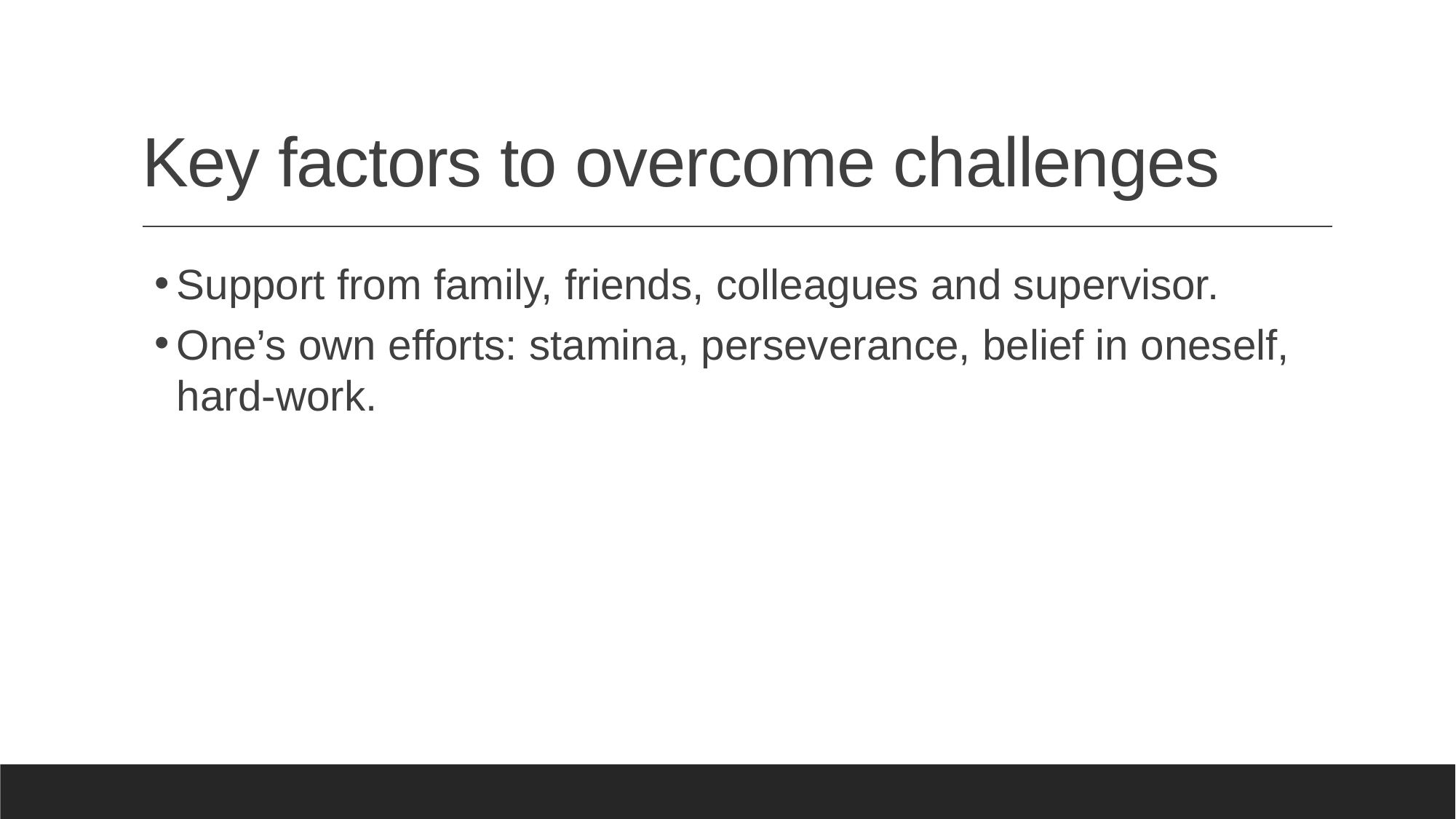

# Key factors to overcome challenges
Support from family, friends, colleagues and supervisor.
One’s own efforts: stamina, perseverance, belief in oneself, hard-work.